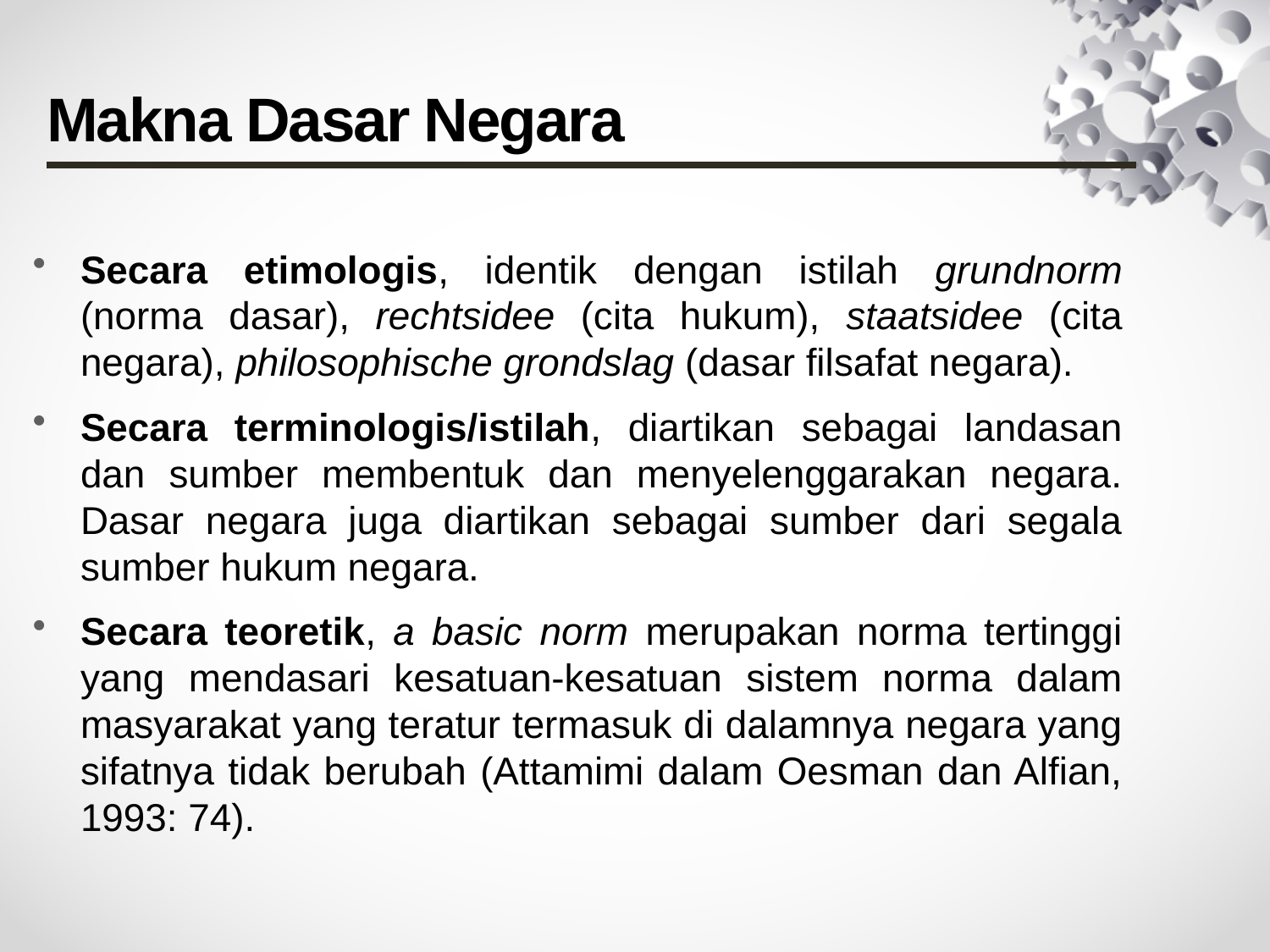

# Makna Dasar Negara

Secara etimologis, identik dengan istilah grundnorm (norma dasar), rechtsidee (cita hukum), staatsidee (cita negara), philosophische grondslag (dasar filsafat negara).
Secara terminologis/istilah, diartikan sebagai landasan dan sumber membentuk dan menyelenggarakan negara. Dasar negara juga diartikan sebagai sumber dari segala sumber hukum negara.
Secara teoretik, a basic norm merupakan norma tertinggi yang mendasari kesatuan-kesatuan sistem norma dalam masyarakat yang teratur termasuk di dalamnya negara yang sifatnya tidak berubah (Attamimi dalam Oesman dan Alfian, 1993: 74).